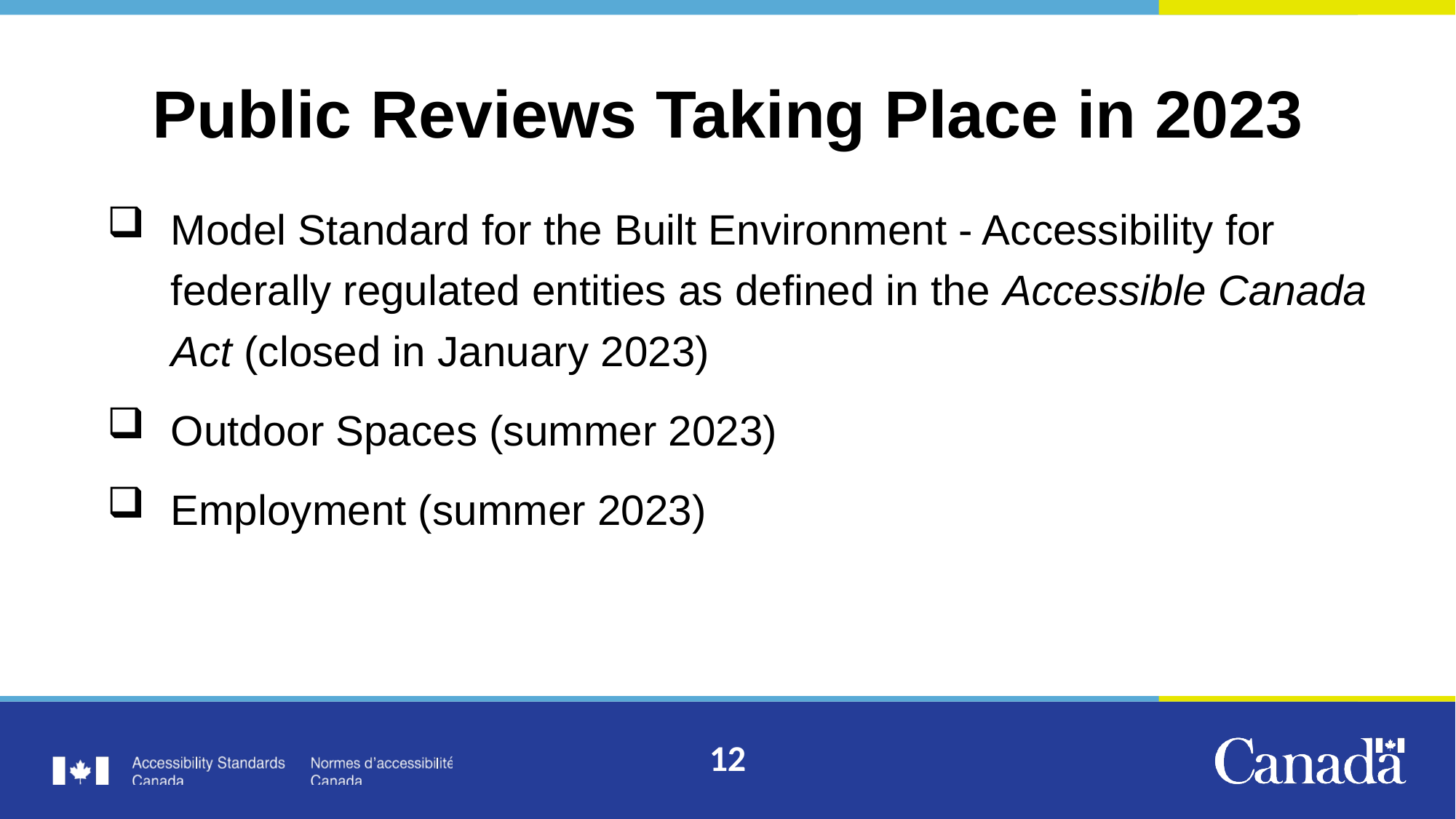

# Public Reviews Taking Place in 2023
Model Standard for the Built Environment - Accessibility for federally regulated entities as defined in the Accessible Canada Act (closed in January 2023)
Outdoor Spaces (summer 2023)
Employment (summer 2023)
12